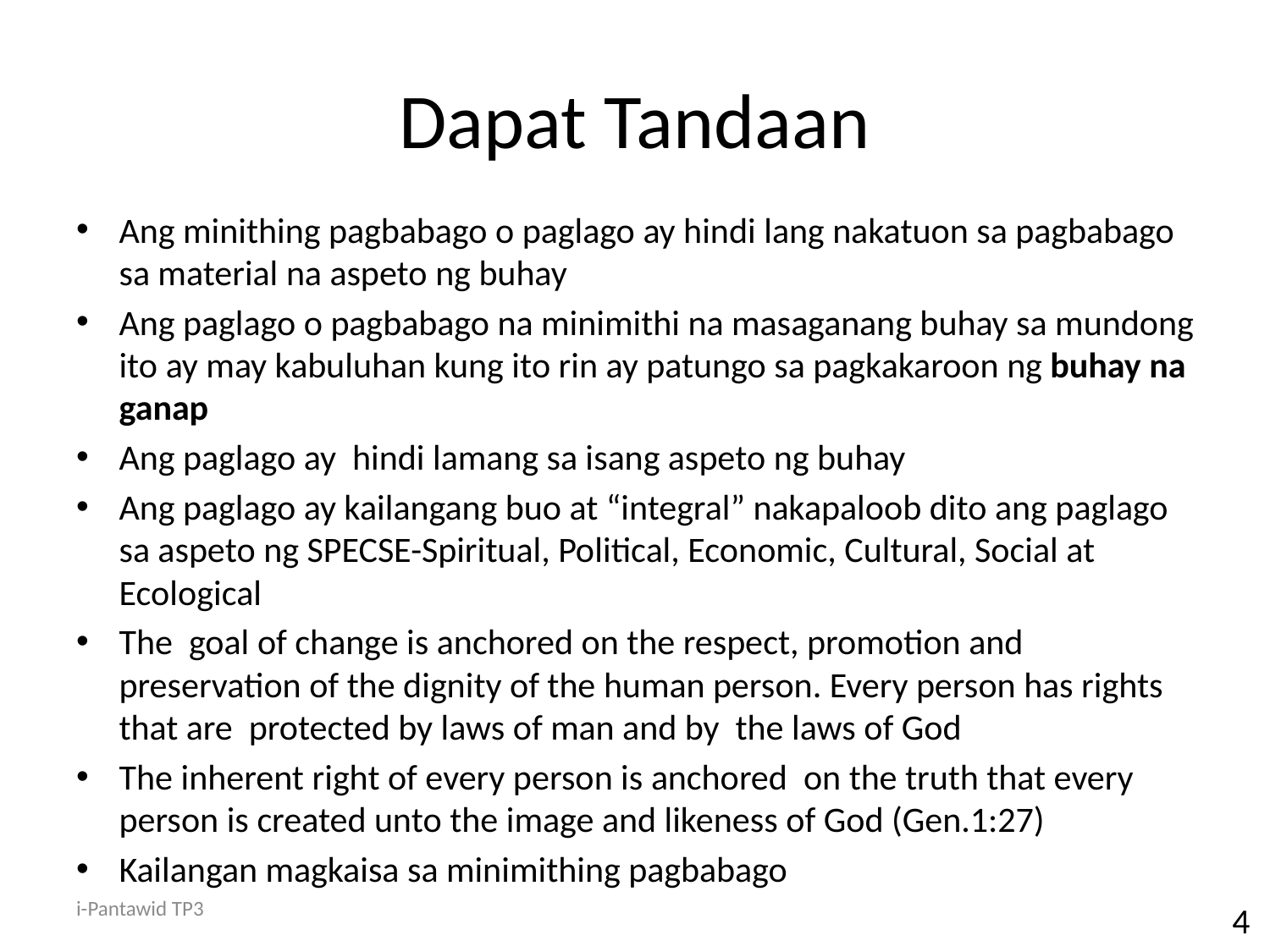

# Dapat Tandaan
Ang minithing pagbabago o paglago ay hindi lang nakatuon sa pagbabago sa material na aspeto ng buhay
Ang paglago o pagbabago na minimithi na masaganang buhay sa mundong ito ay may kabuluhan kung ito rin ay patungo sa pagkakaroon ng buhay na ganap
Ang paglago ay  hindi lamang sa isang aspeto ng buhay
Ang paglago ay kailangang buo at “integral” nakapaloob dito ang paglago sa aspeto ng SPECSE-Spiritual, Political, Economic, Cultural, Social at Ecological
The  goal of change is anchored on the respect, promotion and preservation of the dignity of the human person. Every person has rights that are  protected by laws of man and by  the laws of God
The inherent right of every person is anchored  on the truth that every person is created unto the image and likeness of God (Gen.1:27)
Kailangan magkaisa sa minimithing pagbabago
i-Pantawid TP3
4